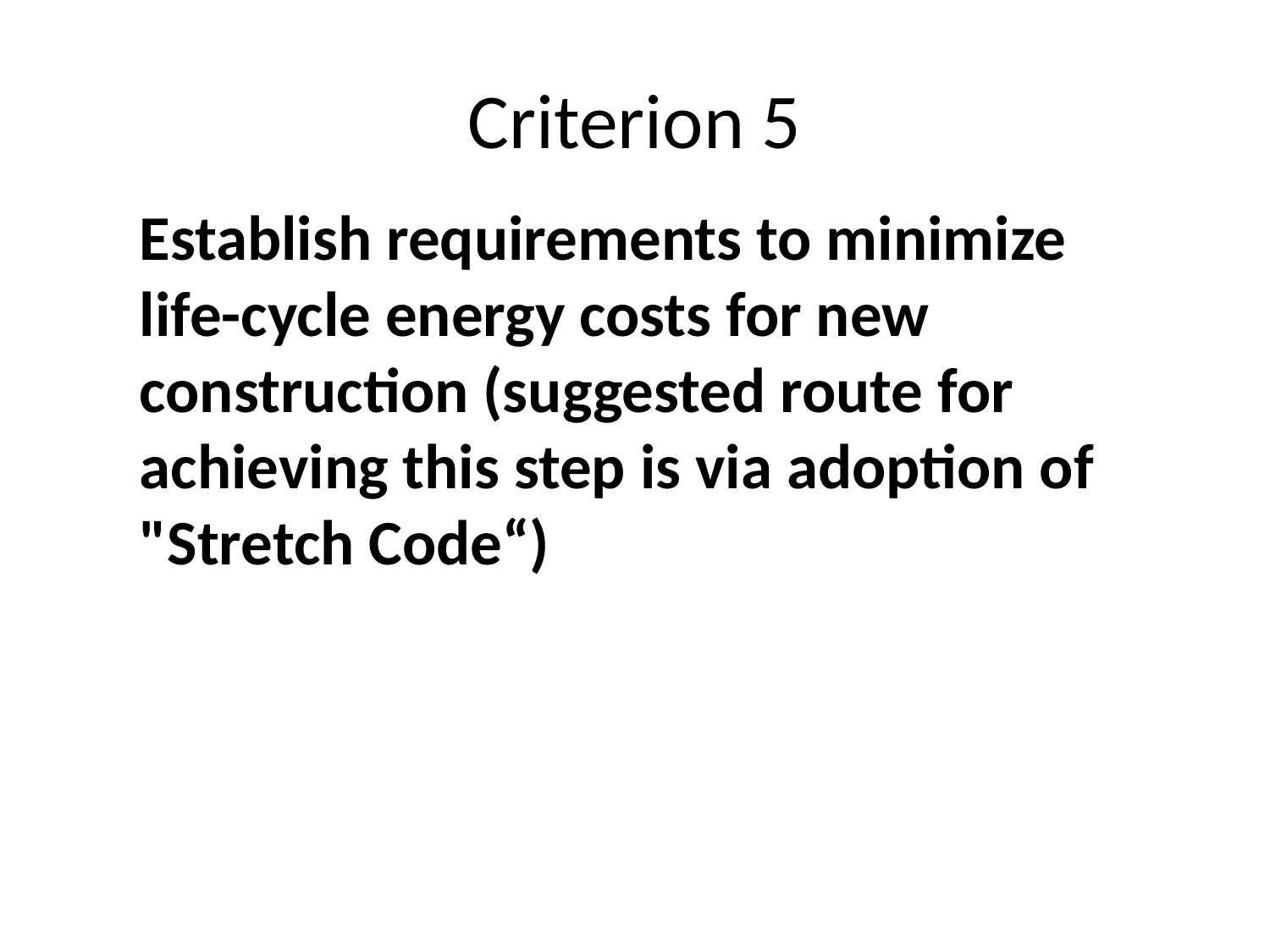

# Criterion 5
Establish requirements to minimize life-cycle energy costs for new construction (suggested route for achieving this step is via adoption of "Stretch Code“)